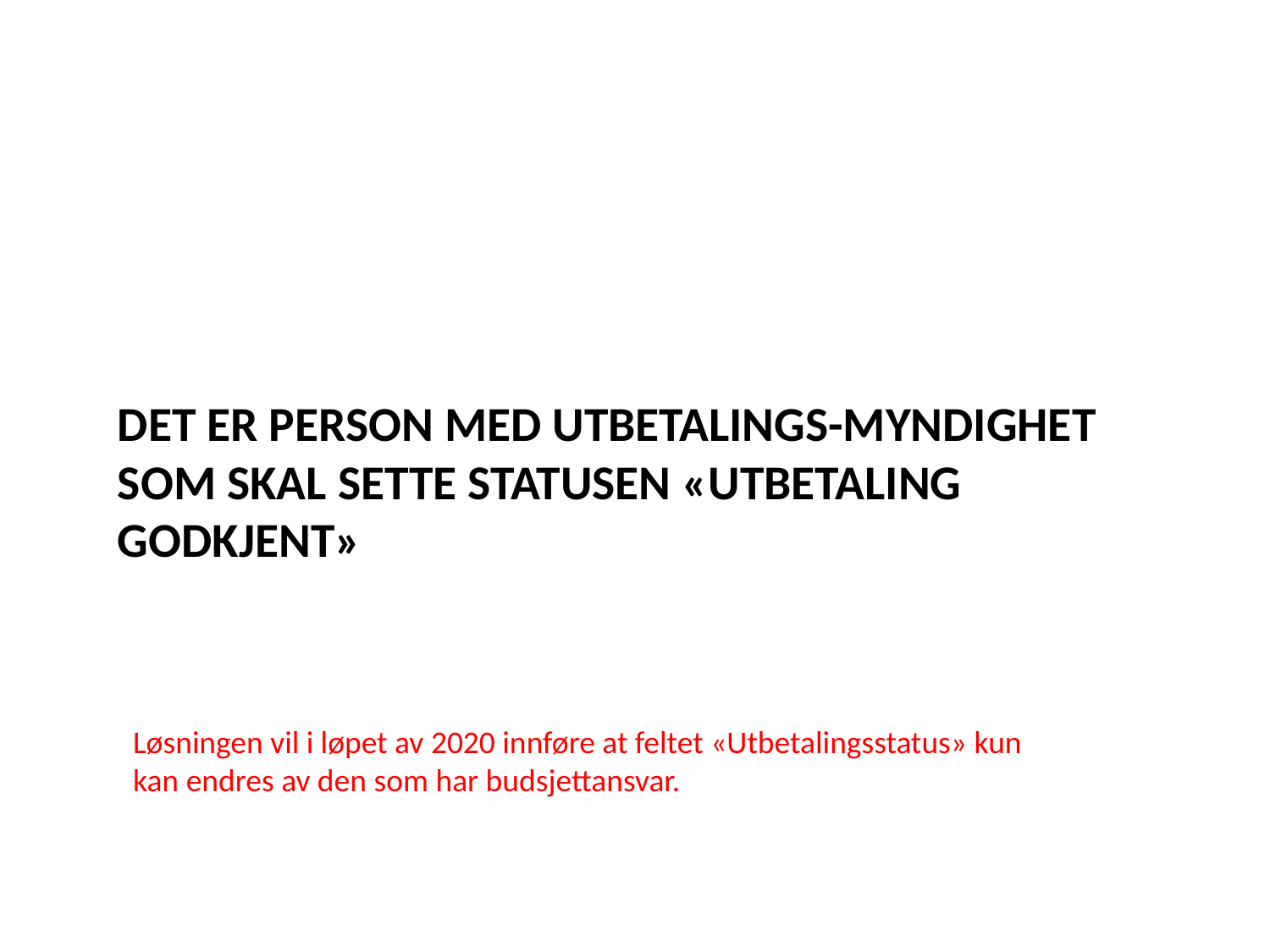

# DET ER PERSON MED UTBETALINGS-MYNDIGHET SOM SKAL SETTE STATUSEN «UTBETALING GODKJENT»
Løsningen vil i løpet av 2020 innføre at feltet «Utbetalingsstatus» kun
kan endres av den som har budsjettansvar.